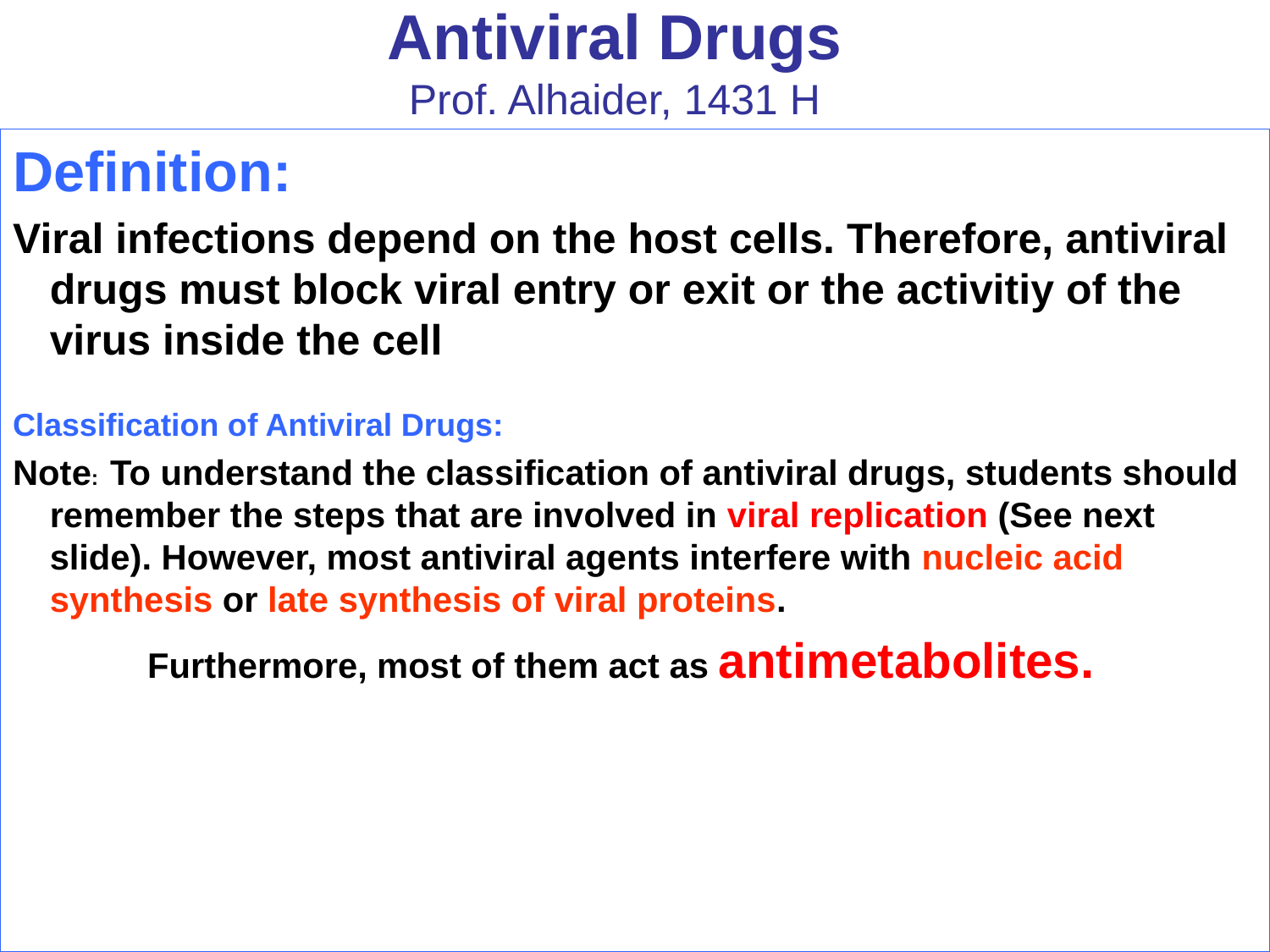

# Antiviral Drugs Prof. Alhaider, 1431 H
Definition:
Viral infections depend on the host cells. Therefore, antiviral drugs must block viral entry or exit or the activitiy of the virus inside the cell

Classification of Antiviral Drugs:
Note:  To understand the classification of antiviral drugs, students should remember the steps that are involved in viral replication (See next slide). However, most antiviral agents interfere with nucleic acid synthesis or late synthesis of viral proteins.
Furthermore, most of them act as antimetabolites.